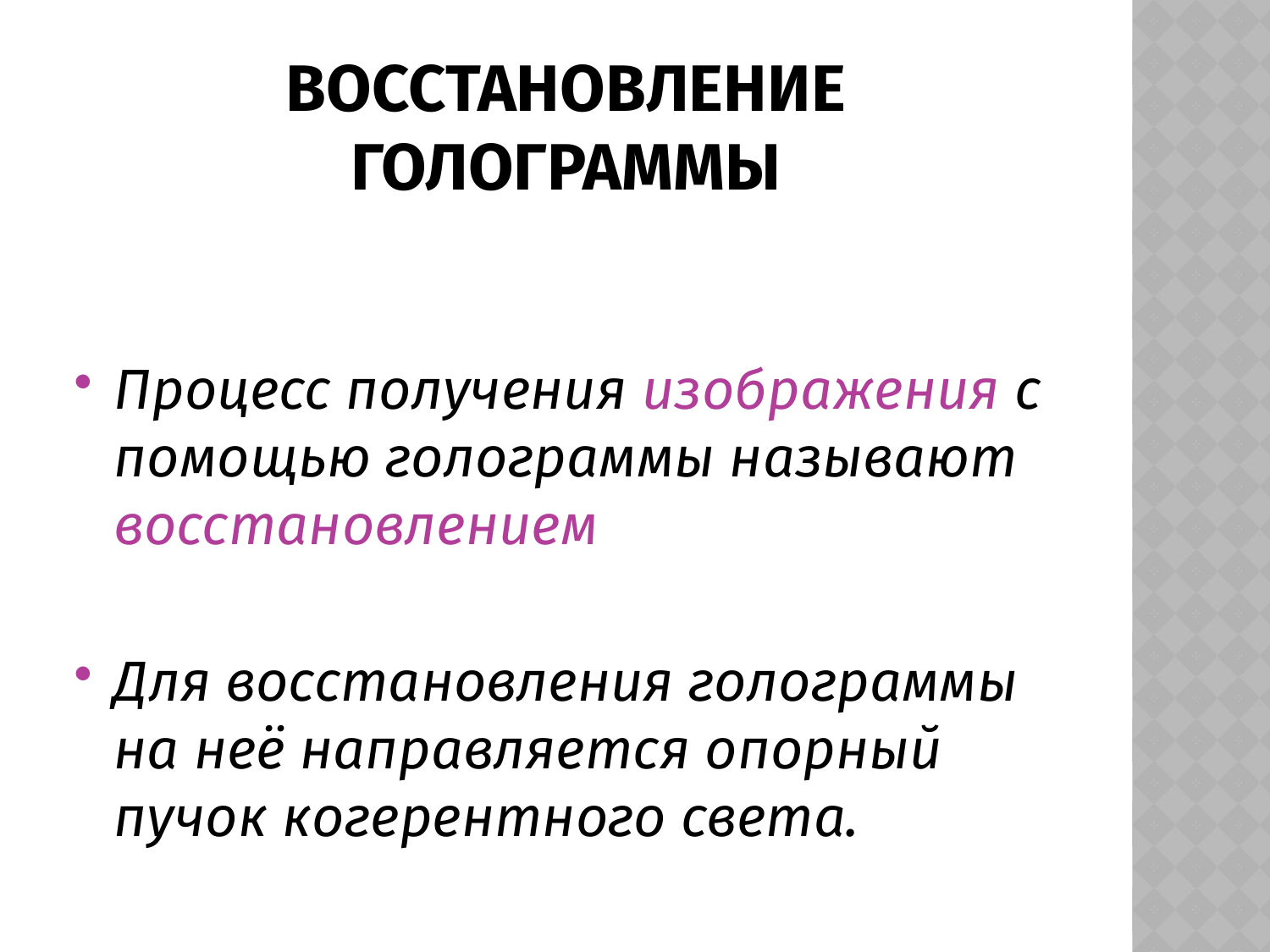

# Восстановление голограммы

Процесс получения изображения с помощью голограммы называют восстановлением

Для восстановления голограммы на неё направляется опорный пучок когерентного света.